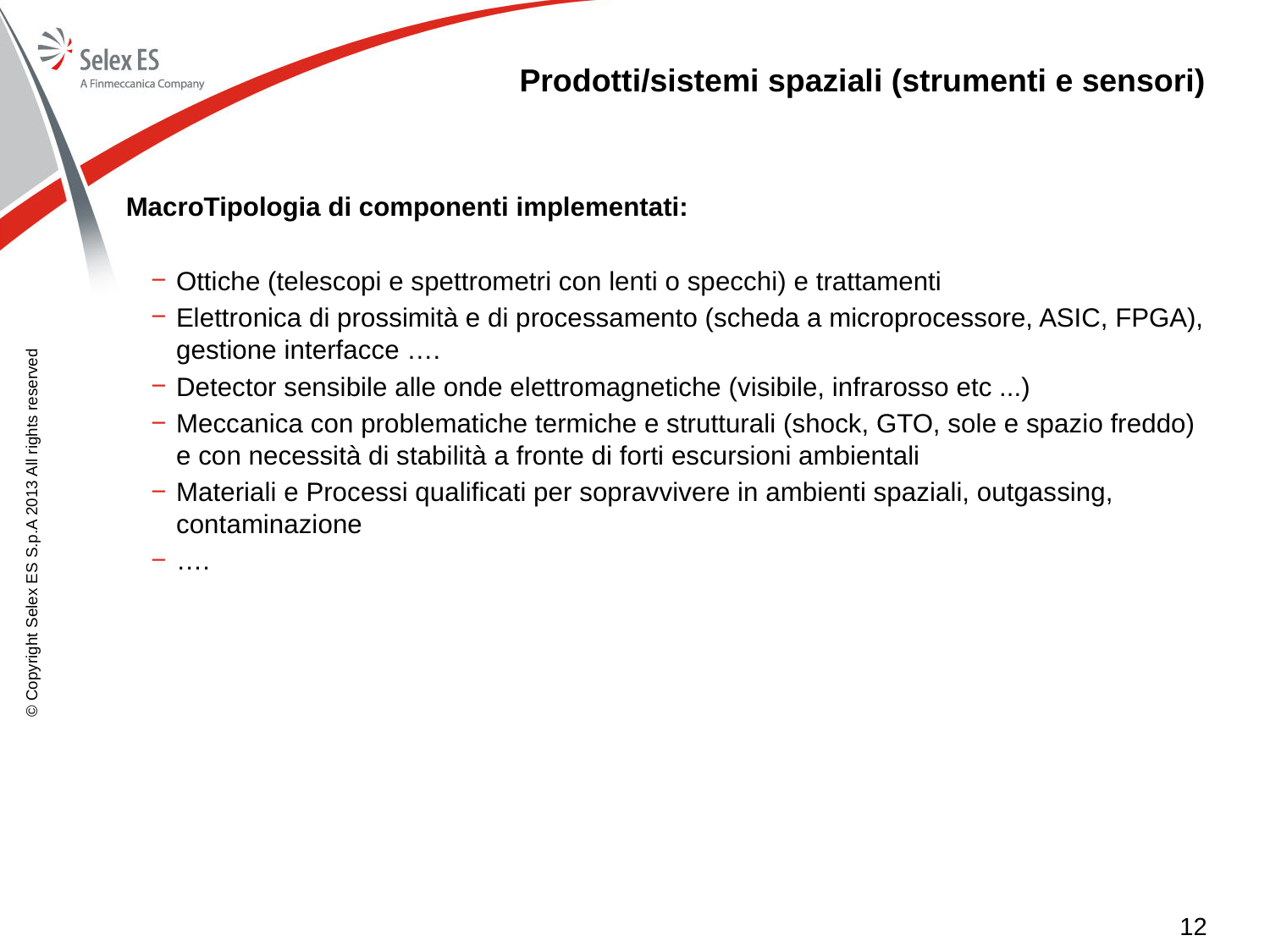

# Prodotti/sistemi spaziali (strumenti e sensori)
MacroTipologia di componenti implementati:

Ottiche (telescopi e spettrometri con lenti o specchi) e trattamenti
Elettronica di prossimità e di processamento (scheda a microprocessore, ASIC, FPGA), gestione interfacce ….
Detector sensibile alle onde elettromagnetiche (visibile, infrarosso etc ...)
Meccanica con problematiche termiche e strutturali (shock, GTO, sole e spazio freddo) e con necessità di stabilità a fronte di forti escursioni ambientali
Materiali e Processi qualificati per sopravvivere in ambienti spaziali, outgassing, contaminazione
….

© Copyright Selex ES S.p.A 2013 All rights reserved
12